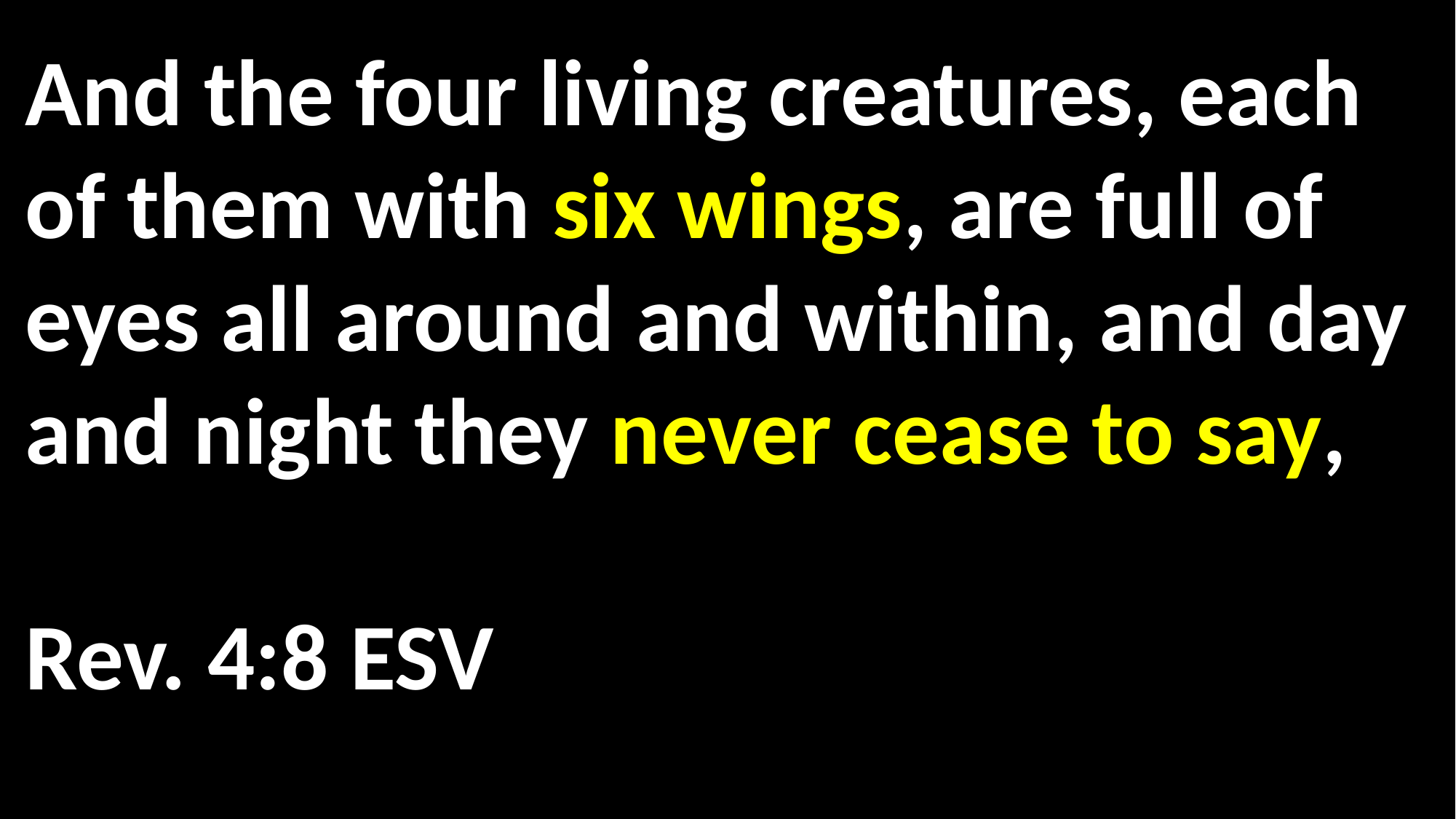

And the four living creatures, each of them with six wings, are full of eyes all around and within, and day and night they never cease to say, 												         Rev. 4:8 ESV